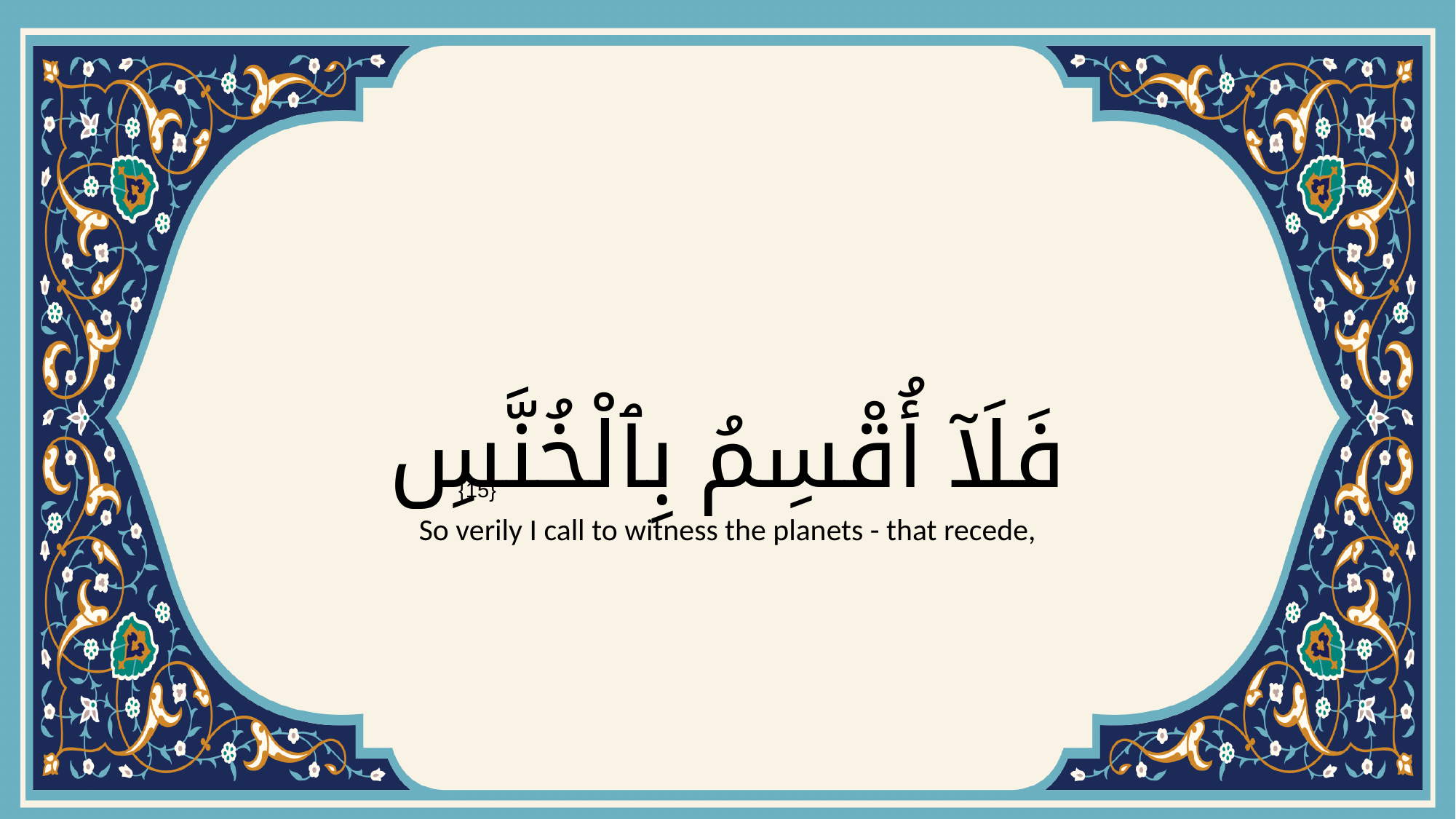

# فَلَآ أُقْسِمُ بِٱلْخُنَّسِ
{15}
So verily I call to witness the planets - that recede,